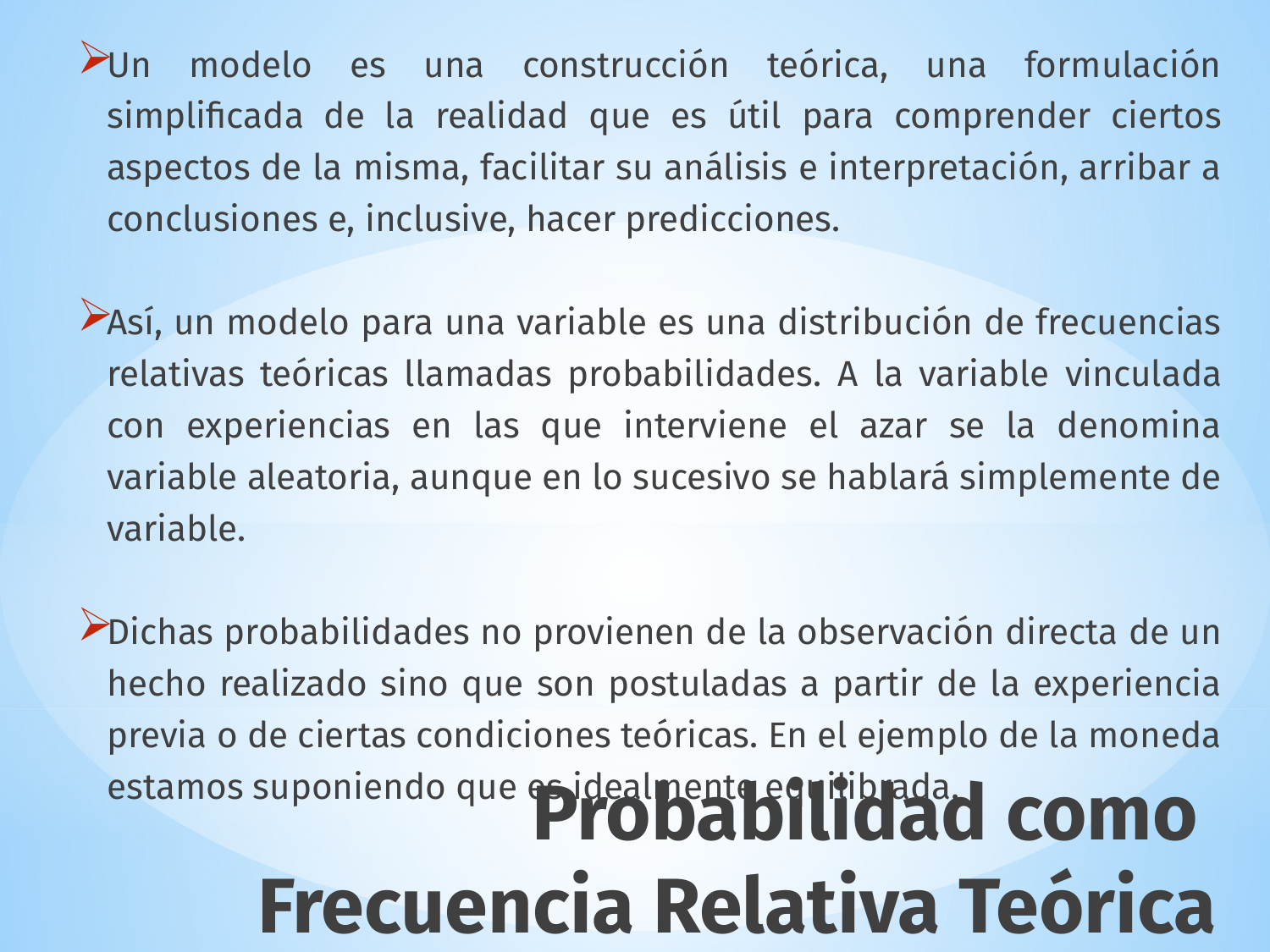

Un modelo es una construcción teórica, una formulación simplificada de la realidad que es útil para comprender ciertos aspectos de la misma, facilitar su análisis e interpretación, arribar a conclusiones e, inclusive, hacer predicciones.

Así, un modelo para una variable es una distribución de frecuencias relativas teóricas llamadas probabilidades. A la variable vinculada con experiencias en las que interviene el azar se la denomina variable aleatoria, aunque en lo sucesivo se hablará simplemente de variable.

Dichas probabilidades no provienen de la observación directa de un hecho realizado sino que son postuladas a partir de la experiencia previa o de ciertas condiciones teóricas. En el ejemplo de la moneda estamos suponiendo que es idealmente equilibrada.

# Probabilidad como Frecuencia Relativa Teórica